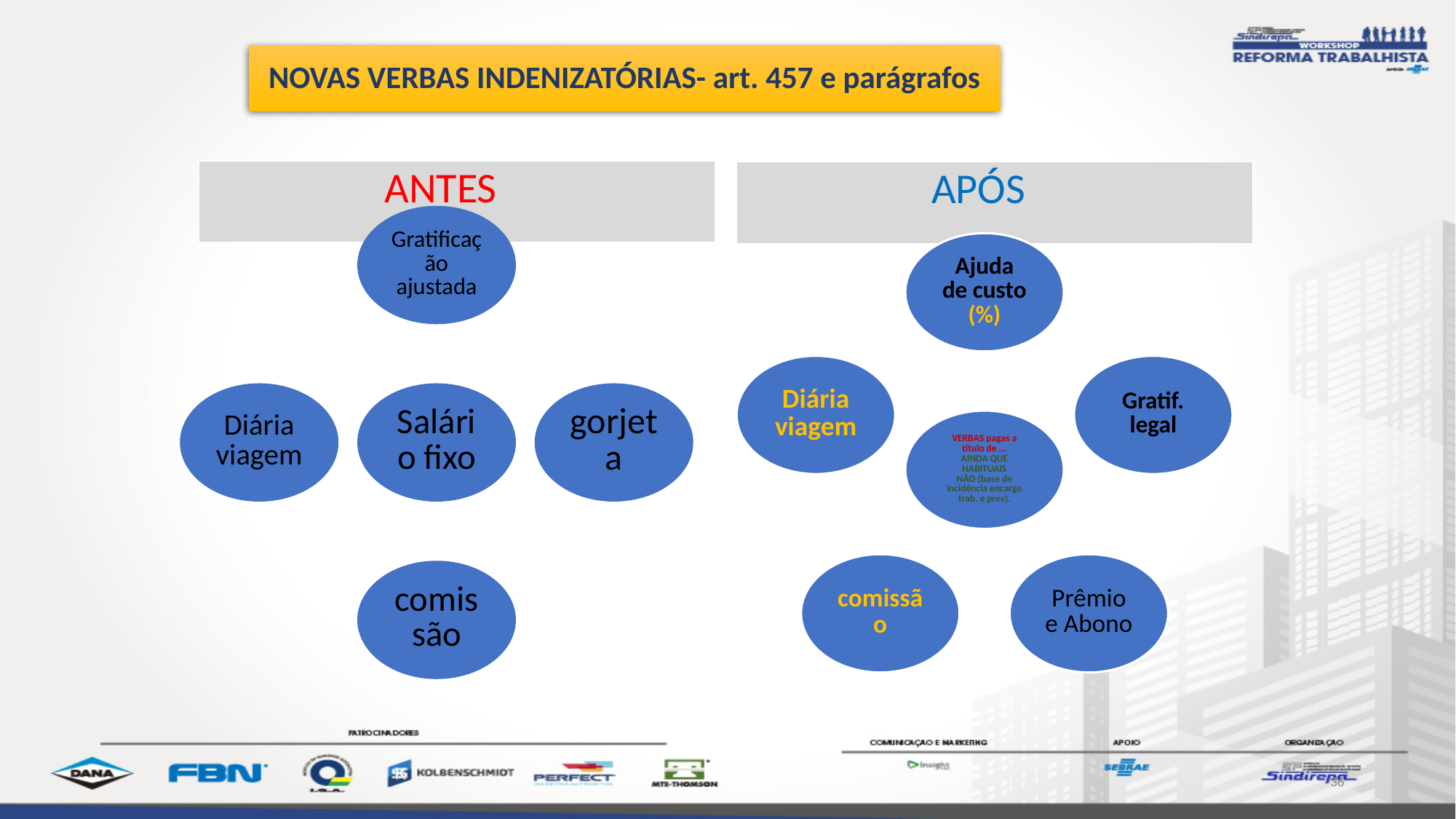

NOVAS VERBAS INDENIZATÓRIAS- art. 457 e parágrafos
| ANTES |
| --- |
| APÓS |
| --- |
Salário fixo
Gratificação ajustada
gorjeta
comissão
Diária viagem
VERBAS pagas a título de ...
AINDA QUE HABITUAIS
NÃO (base de incidência encargo trab. e prev).
Ajuda de custo (%)
Gratif. legal
comissão
Diária viagem
Prêmio e Abono
36